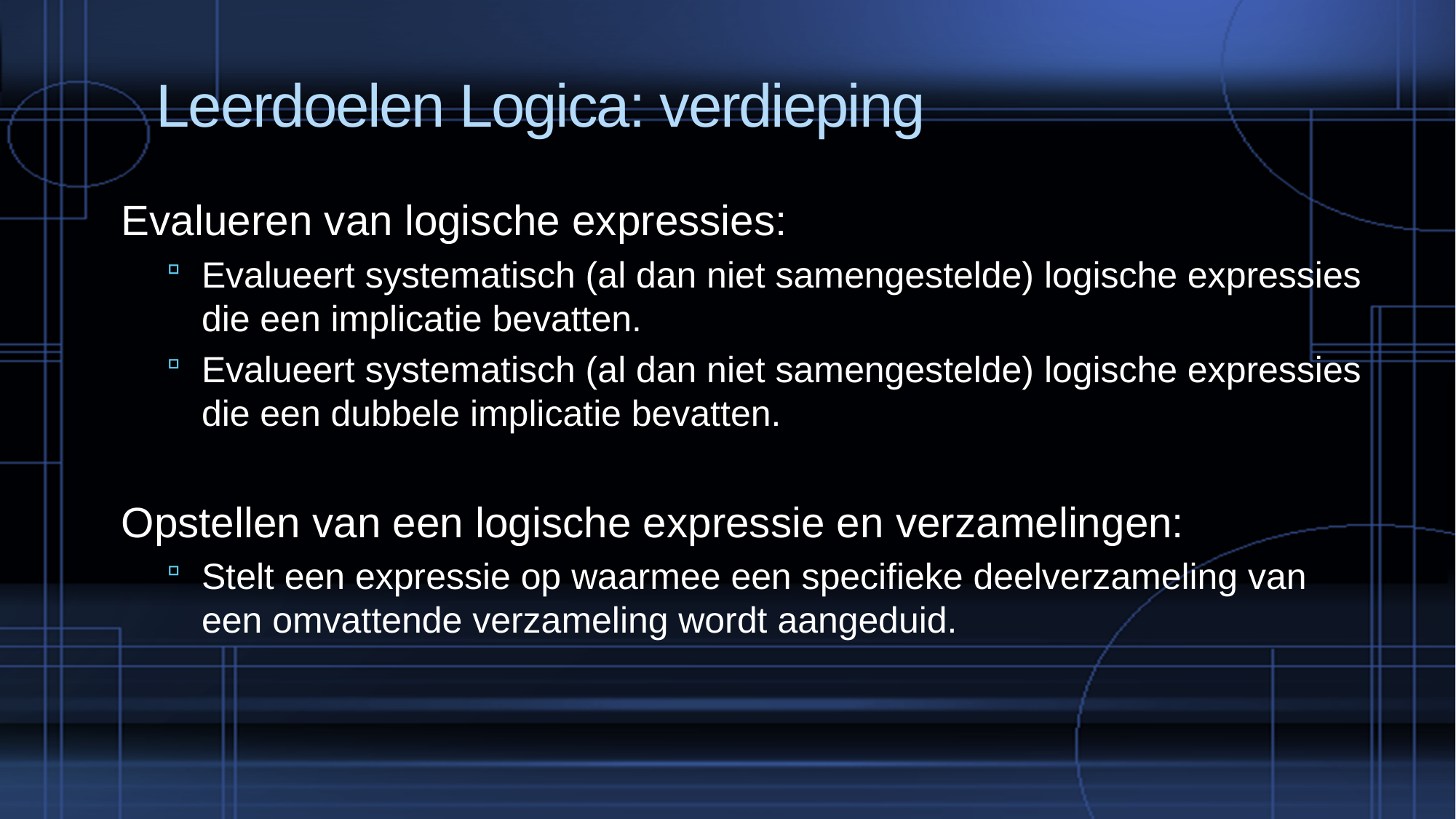

# Leerdoelen Logica: verdieping
Evalueren van logische expressies:
Evalueert systematisch (al dan niet samengestelde) logische expressies die een implicatie bevatten.
Evalueert systematisch (al dan niet samengestelde) logische expressies die een dubbele implicatie bevatten.
Opstellen van een logische expressie en verzamelingen:
Stelt een expressie op waarmee een specifieke deelverzameling van een omvattende verzameling wordt aangeduid.